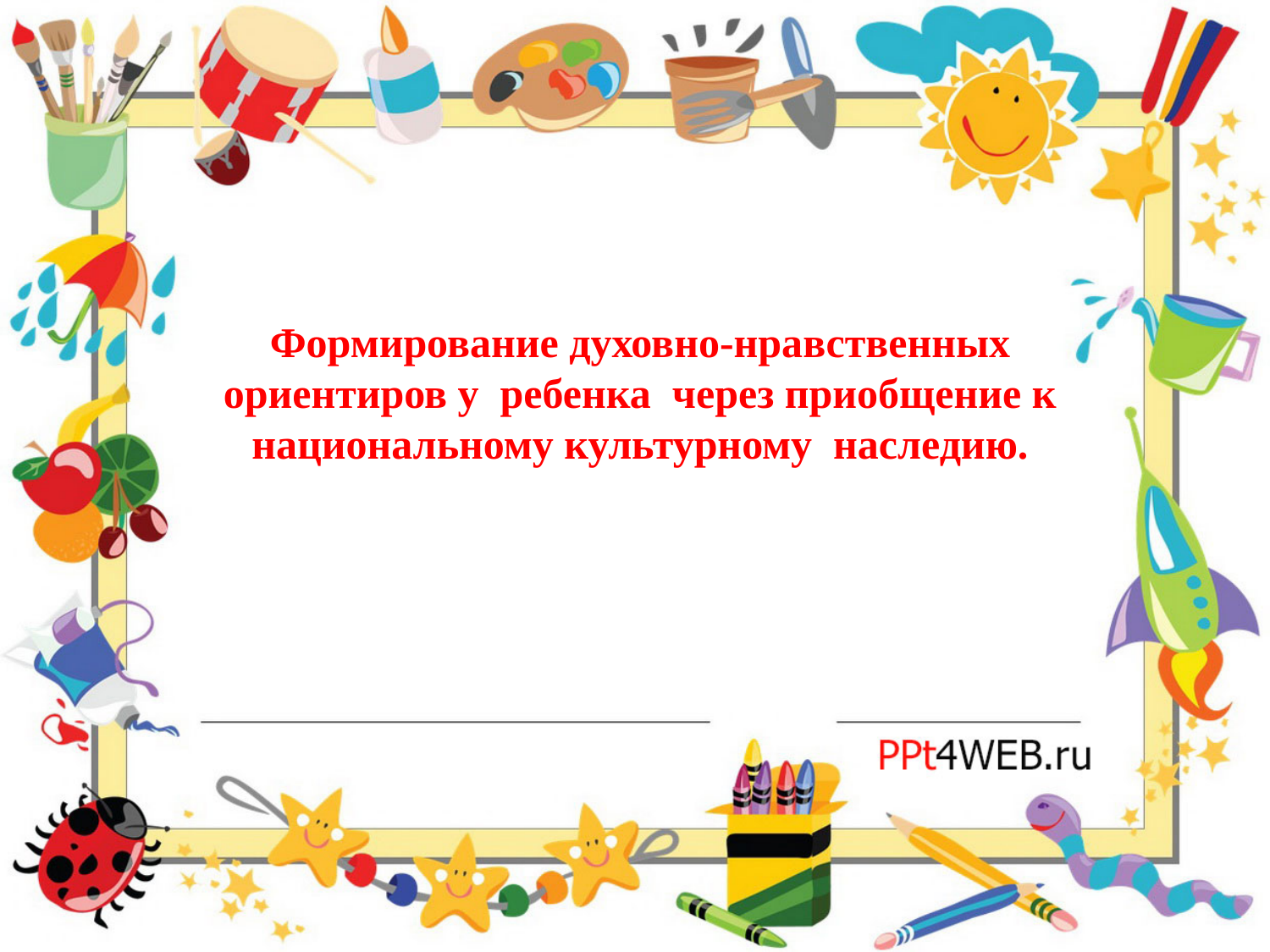

# Формирование духовно-нравственных ориентиров у  ребенка  через приобщение к национальному культурному  наследию.